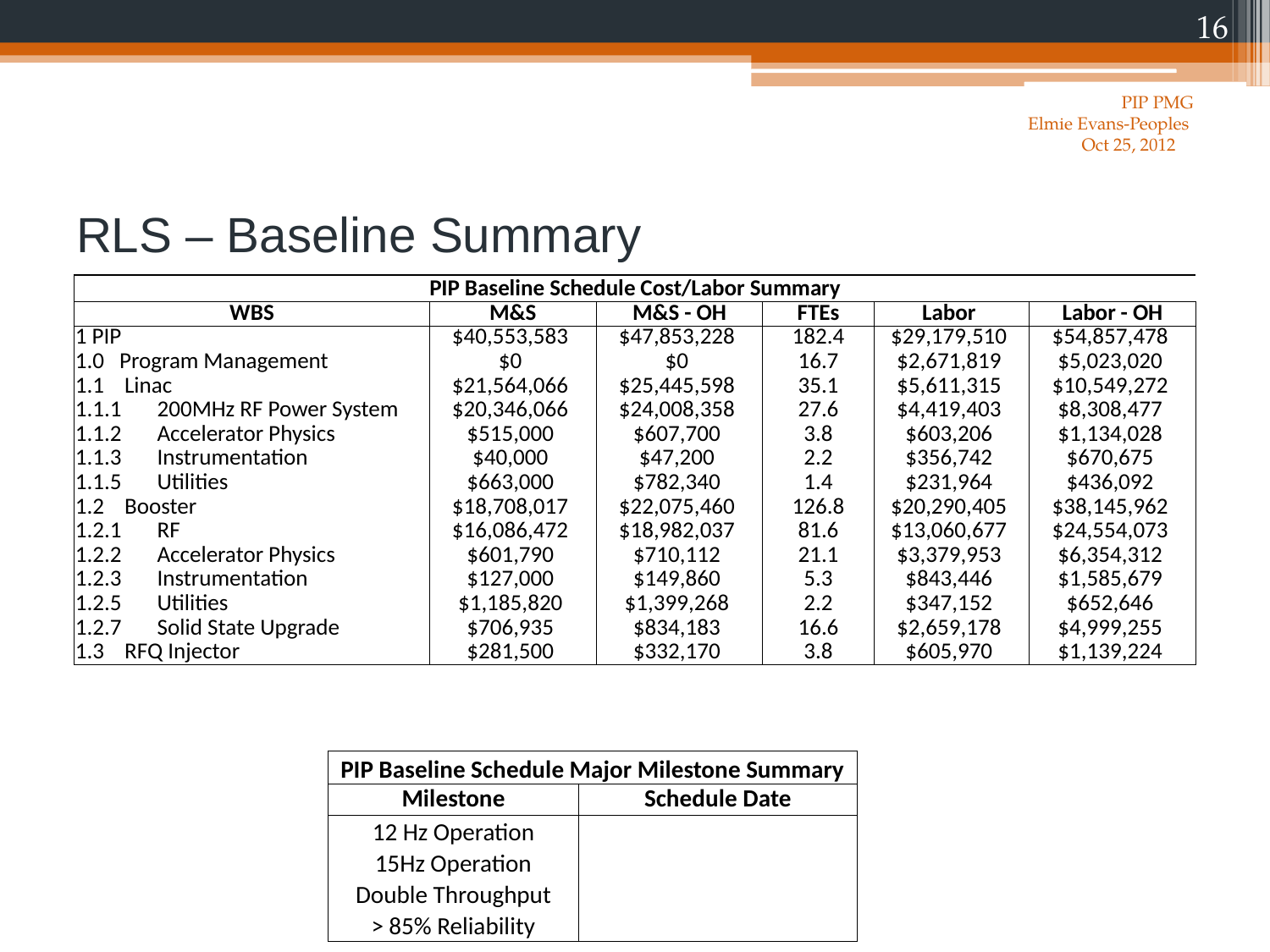

16
PIP PMG
Elmie Evans-Peoples
Oct 25, 2012
# RLS – Baseline Summary
| PIP Baseline Schedule Cost/Labor Summary |  |  |  |  |  |
| --- | --- | --- | --- | --- | --- |
| WBS | M&S | M&S - OH | FTEs | Labor | Labor - OH |
| 1 PIP | $40,553,583 | $47,853,228 | 182.4 | $29,179,510 | $54,857,478 |
| 1.0 Program Management | $0 | $0 | 16.7 | $2,671,819 | $5,023,020 |
| 1.1 Linac | $21,564,066 | $25,445,598 | 35.1 | $5,611,315 | $10,549,272 |
| 1.1.1 200MHz RF Power System | $20,346,066 | $24,008,358 | 27.6 | $4,419,403 | $8,308,477 |
| 1.1.2 Accelerator Physics | $515,000 | $607,700 | 3.8 | $603,206 | $1,134,028 |
| 1.1.3 Instrumentation | $40,000 | $47,200 | 2.2 | $356,742 | $670,675 |
| 1.1.5 Utilities | $663,000 | $782,340 | 1.4 | $231,964 | $436,092 |
| 1.2 Booster | $18,708,017 | $22,075,460 | 126.8 | $20,290,405 | $38,145,962 |
| 1.2.1 RF | $16,086,472 | $18,982,037 | 81.6 | $13,060,677 | $24,554,073 |
| 1.2.2 Accelerator Physics | $601,790 | $710,112 | 21.1 | $3,379,953 | $6,354,312 |
| 1.2.3 Instrumentation | $127,000 | $149,860 | 5.3 | $843,446 | $1,585,679 |
| 1.2.5 Utilities | $1,185,820 | $1,399,268 | 2.2 | $347,152 | $652,646 |
| 1.2.7 Solid State Upgrade | $706,935 | $834,183 | 16.6 | $2,659,178 | $4,999,255 |
| 1.3 RFQ Injector | $281,500 | $332,170 | 3.8 | $605,970 | $1,139,224 |
| PIP Baseline Schedule Major Milestone Summary |  |
| --- | --- |
| Milestone | Schedule Date |
| 12 Hz Operation |  |
| 15Hz Operation |  |
| Double Throughput |  |
| > 85% Reliability |  |